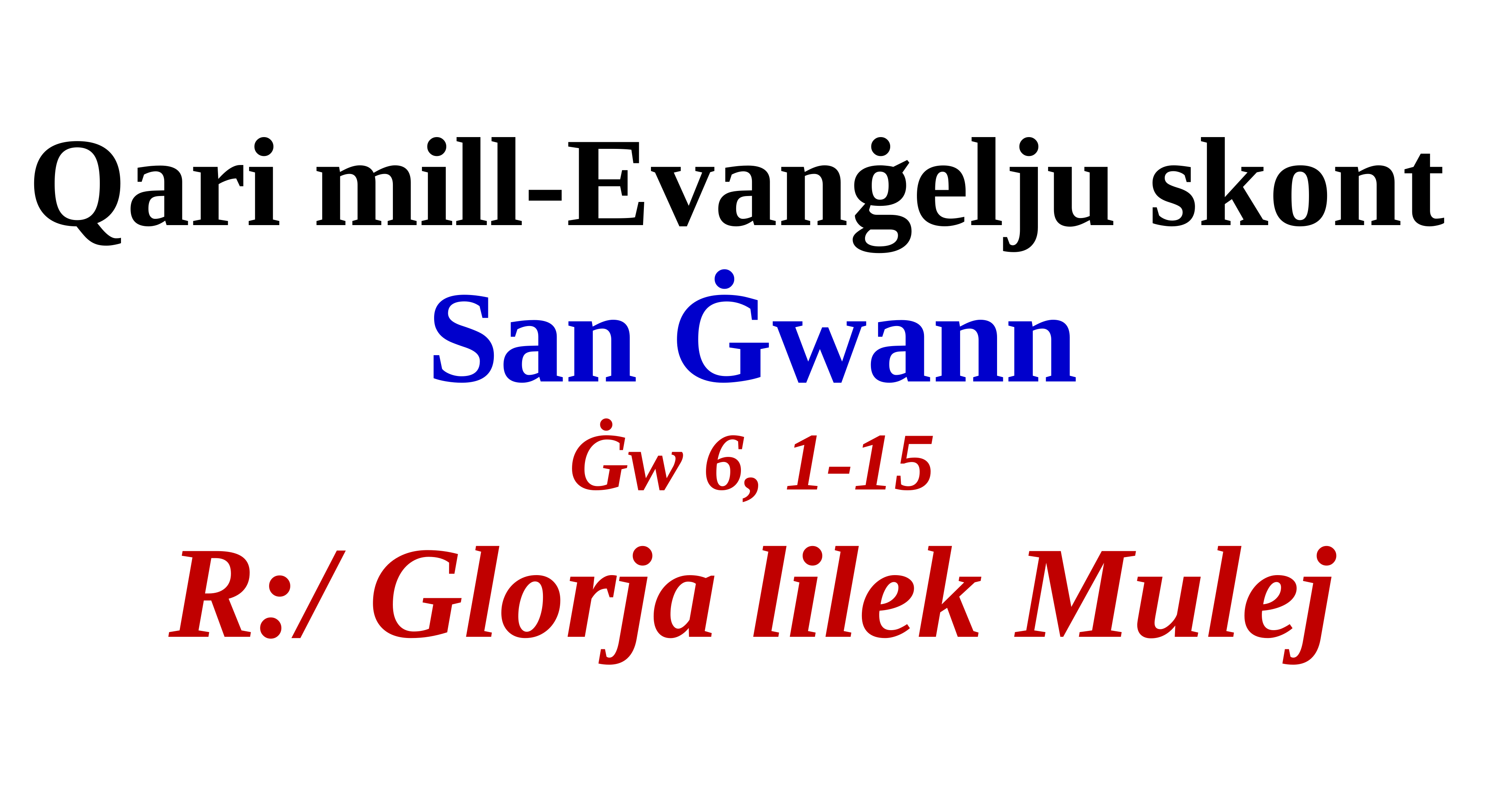

Qari mill-Evanġelju skont
San Ġwann
Ġw 6, 1-15
R:/ Glorja lilek Mulej